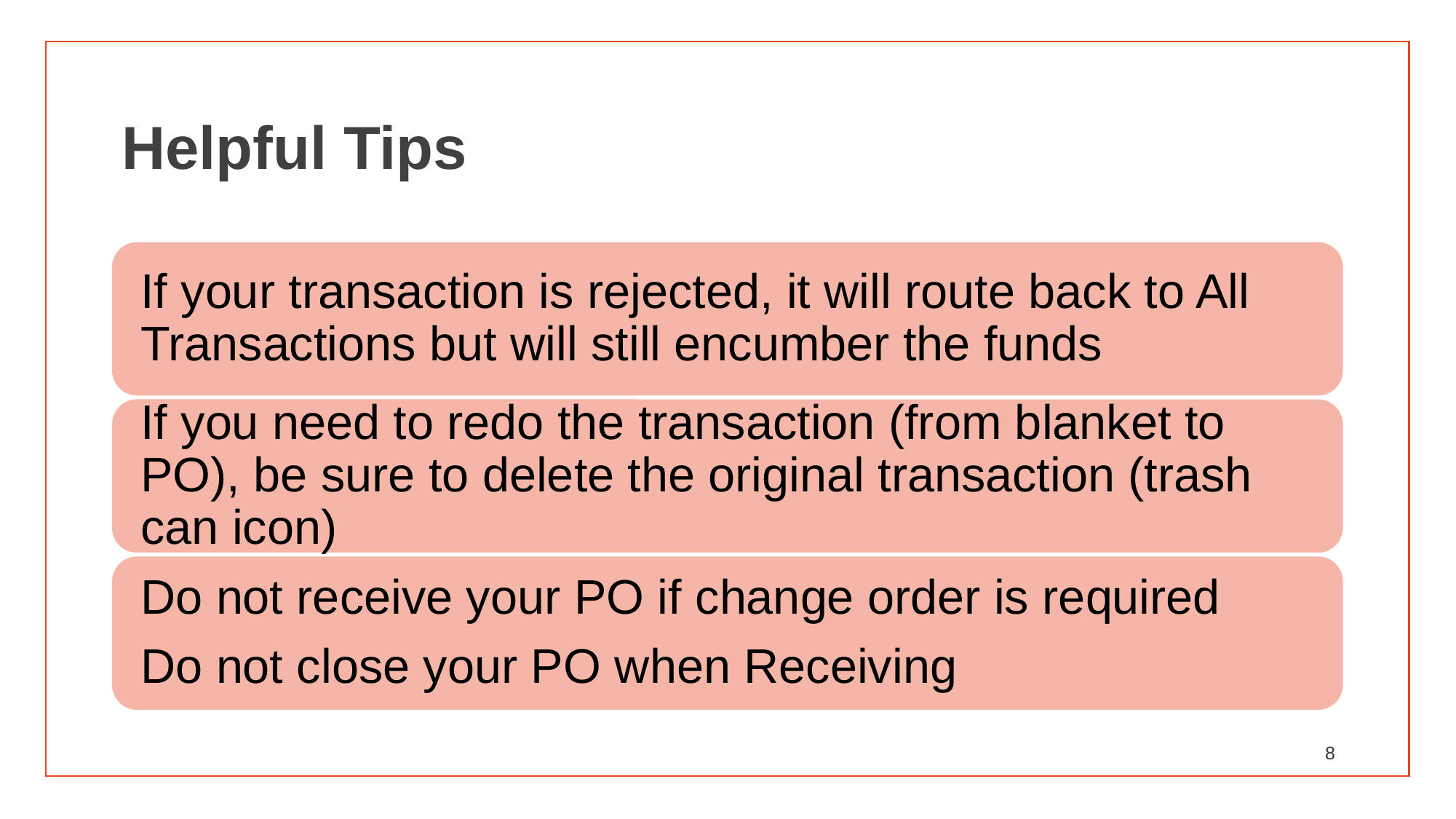

# Helpful Tips
If your transaction is rejected, it will route back to All Transactions but will still encumber the funds
If you need to redo the transaction (from blanket to PO), be sure to delete the original transaction (trash can icon)
Do not receive your PO if change order is required
Do not close your PO when Receiving
8